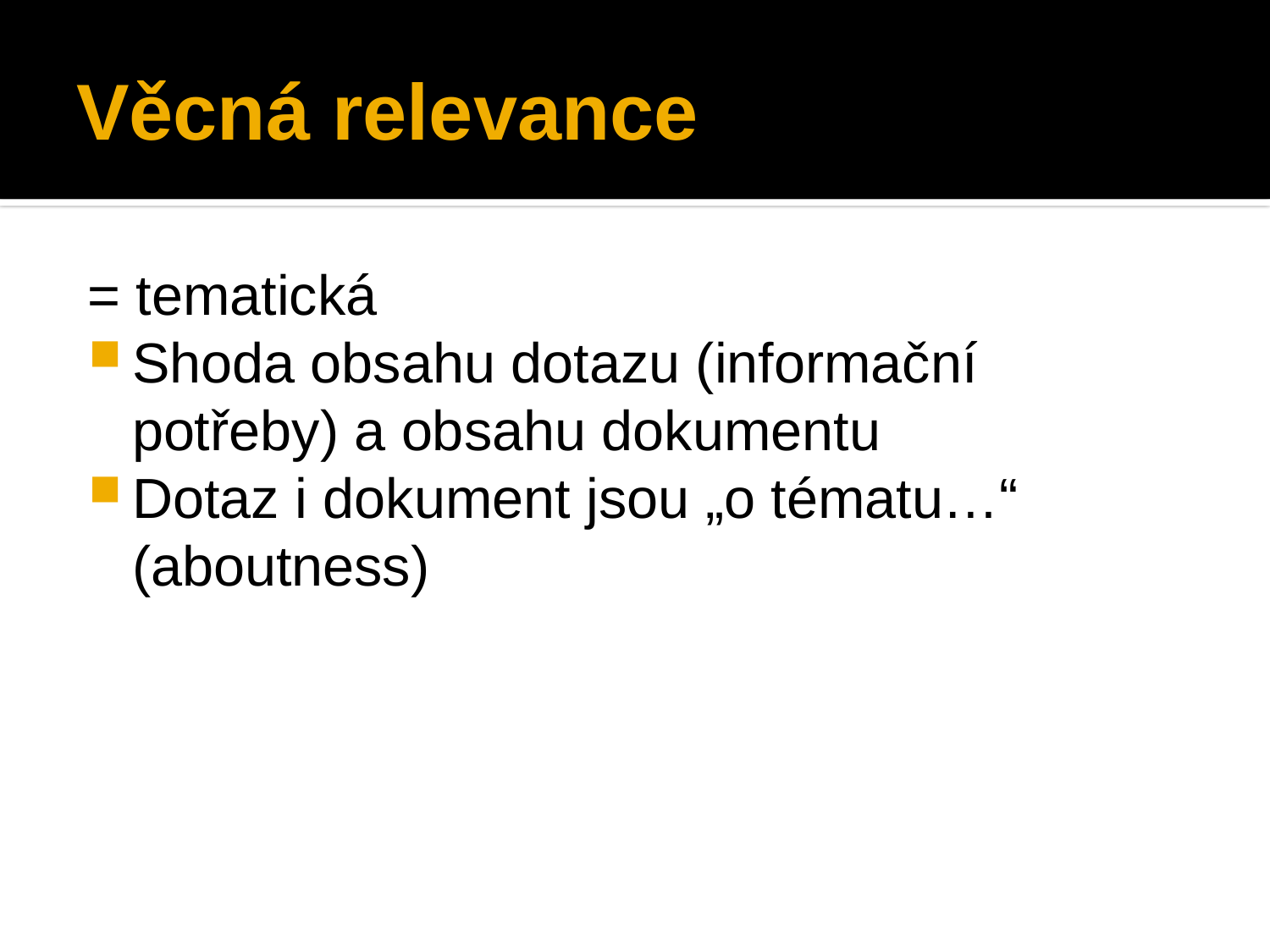

# Věcná relevance
= tematická
Shoda obsahu dotazu (informační potřeby) a obsahu dokumentu
Dotaz i dokument jsou „o tématu…“ (aboutness)